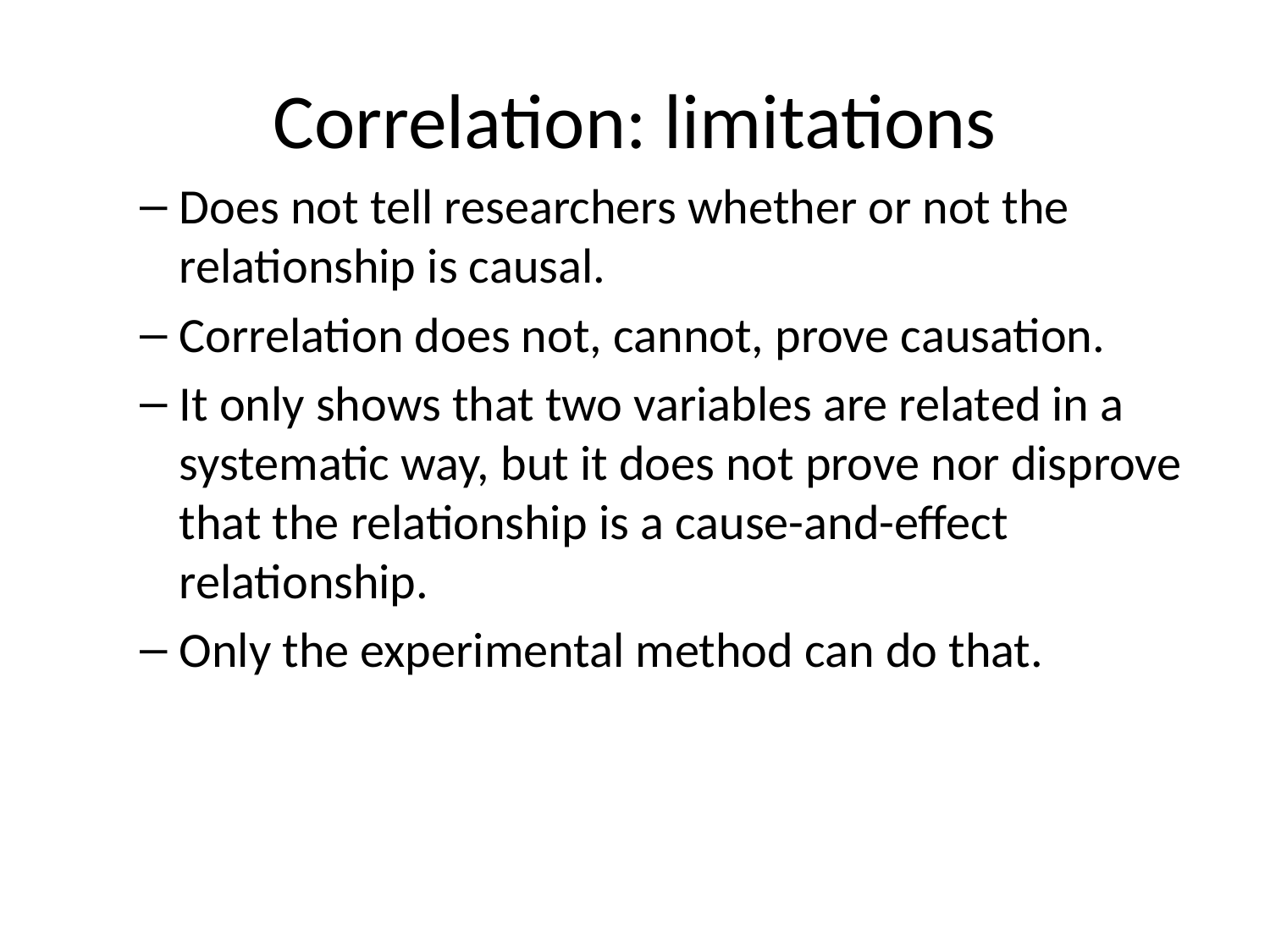

# Correlation: limitations
Does not tell researchers whether or not the relationship is causal.
Correlation does not, cannot, prove causation.
It only shows that two variables are related in a systematic way, but it does not prove nor disprove that the relationship is a cause-and-effect relationship.
Only the experimental method can do that.